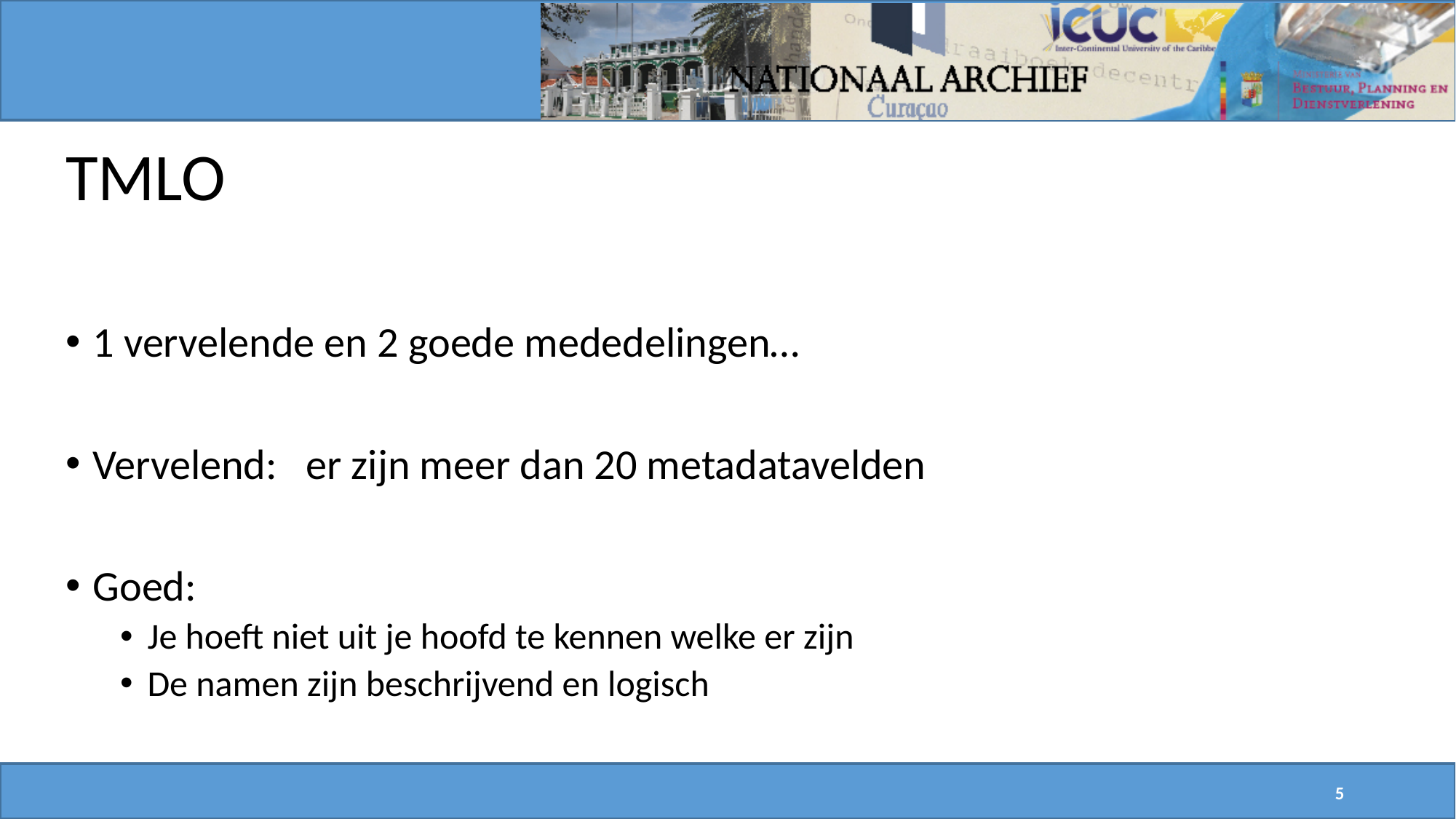

# TMLO

1 vervelende en 2 goede mededelingen…

Vervelend:   er zijn meer dan 20 metadatavelden

Goed:
Je hoeft niet uit je hoofd te kennen welke er zijn
De namen zijn beschrijvend en logisch
5